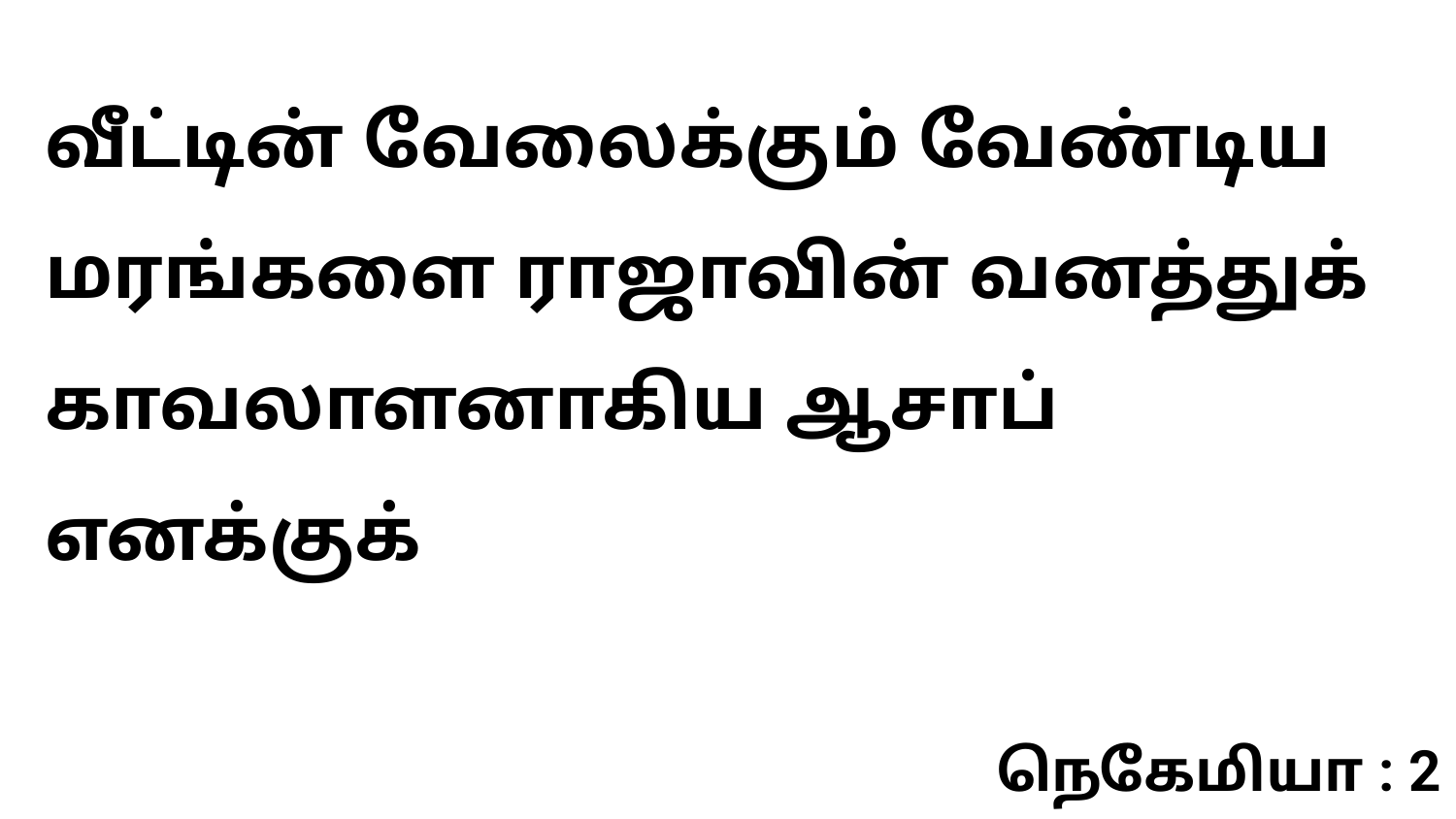

வீட்டின் வேலைக்கும் வேண்டிய மரங்களை ராஜாவின் வனத்துக் காவலாளனாகிய ஆசாப் எனக்குக்
நெகேமியா : 2